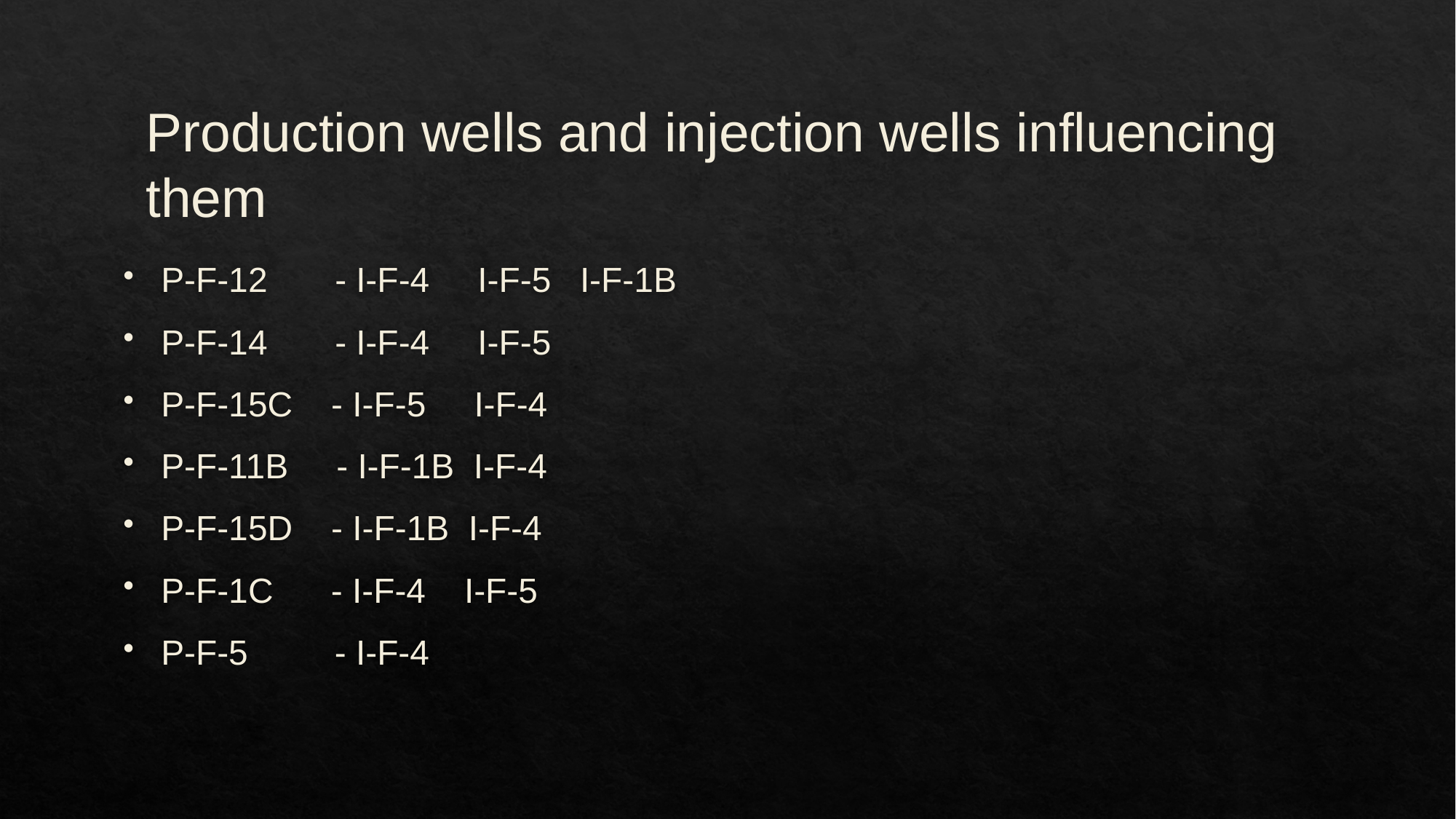

Production wells and injection wells influencing them
P-F-12       - I-F-4     I-F-5   I-F-1B
P-F-14       - I-F-4     I-F-5
P-F-15C    - I-F-5     I-F-4
P-F-11B     - I-F-1B  I-F-4
P-F-15D    - I-F-1B  I-F-4
P-F-1C      - I-F-4    I-F-5
P-F-5         - I-F-4